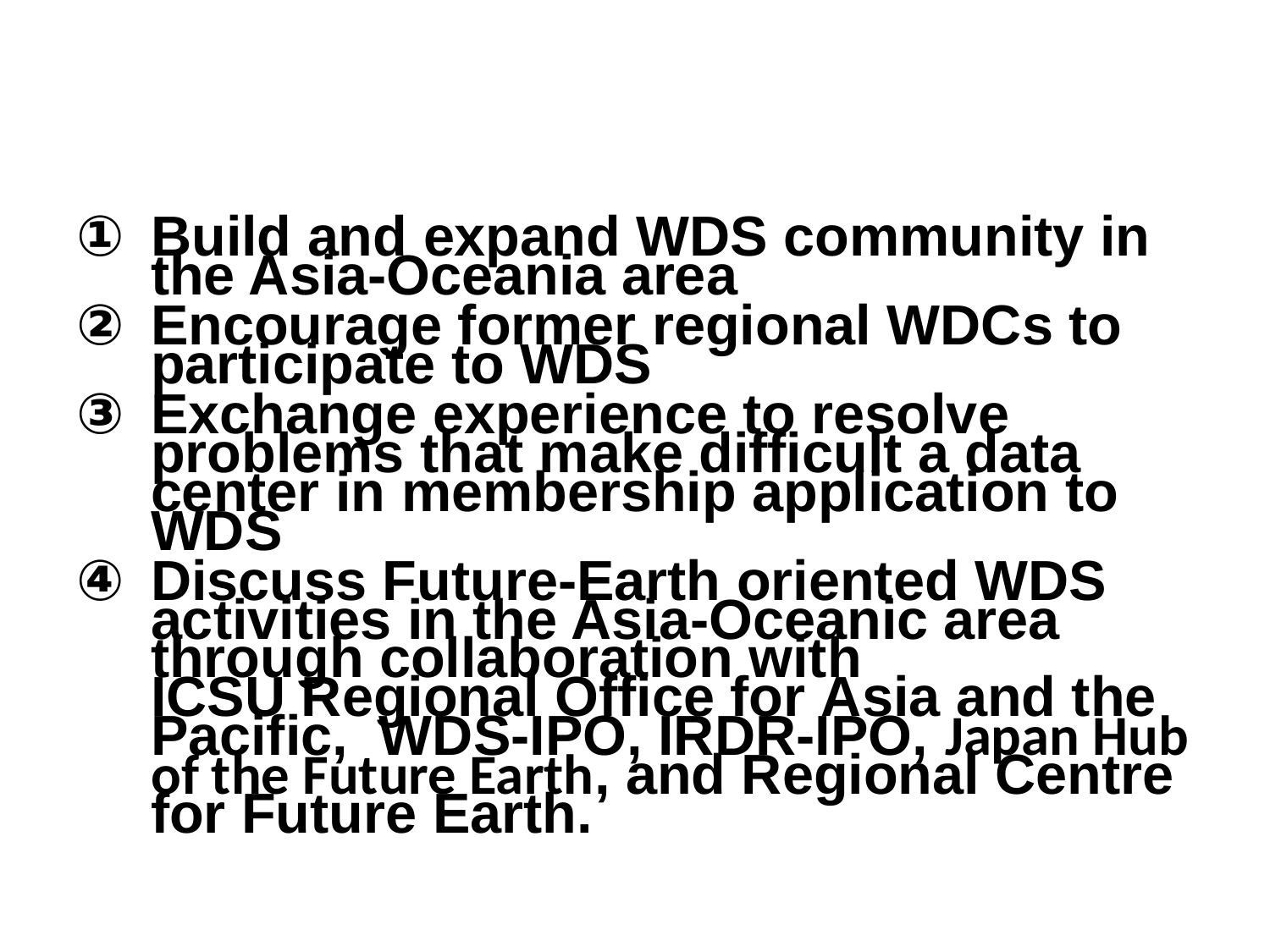

#
Build and expand WDS community in the Asia-Oceania area
Encourage former regional WDCs to participate to WDS
Exchange experience to resolve problems that make difficult a data center in membership application to WDS
Discuss Future-Earth oriented WDS activities in the Asia-Oceanic area through collaboration with ICSU Regional Office for Asia and the Pacific,  WDS-IPO, IRDR-IPO, Japan Hub of the Future Earth, and Regional Centre for Future Earth.